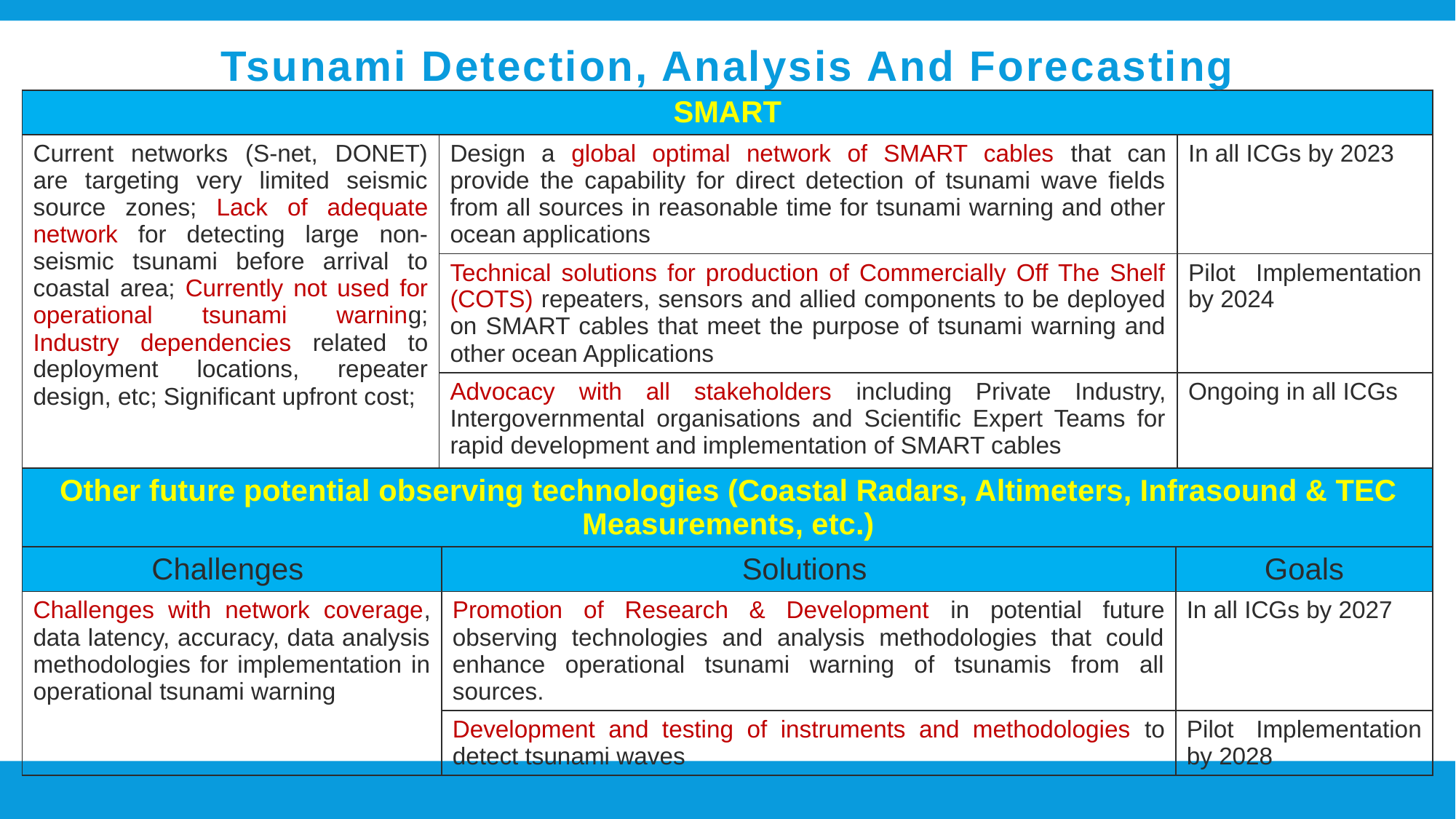

Tsunami Detection, Analysis And Forecasting
| SMART |  |  |
| --- | --- | --- |
| Current networks (S-net, DONET) are targeting very limited seismic source zones; Lack of adequate network for detecting large non-seismic tsunami before arrival to coastal area; Currently not used for operational tsunami warning; Industry dependencies related to deployment locations, repeater design, etc; Significant upfront cost; | Design a global optimal network of SMART cables that can provide the capability for direct detection of tsunami wave fields from all sources in reasonable time for tsunami warning and other ocean applications | In all ICGs by 2023 |
|  | Technical solutions for production of Commercially Off The Shelf (COTS) repeaters, sensors and allied components to be deployed on SMART cables that meet the purpose of tsunami warning and other ocean Applications | Pilot Implementation by 2024 |
|  | Advocacy with all stakeholders including Private Industry, Intergovernmental organisations and Scientific Expert Teams for rapid development and implementation of SMART cables | Ongoing in all ICGs |

| Other future potential observing technologies (Coastal Radars, Altimeters, Infrasound & TEC Measurements, etc.) |  |  |
| --- | --- | --- |
| Challenges | Solutions | Goals |
| Challenges with network coverage, data latency, accuracy, data analysis methodologies for implementation in operational tsunami warning | Promotion of Research & Development in potential future observing technologies and analysis methodologies that could enhance operational tsunami warning of tsunamis from all sources. | In all ICGs by 2027 |
|  | Development and testing of instruments and methodologies to detect tsunami waves | Pilot Implementation by 2028 |